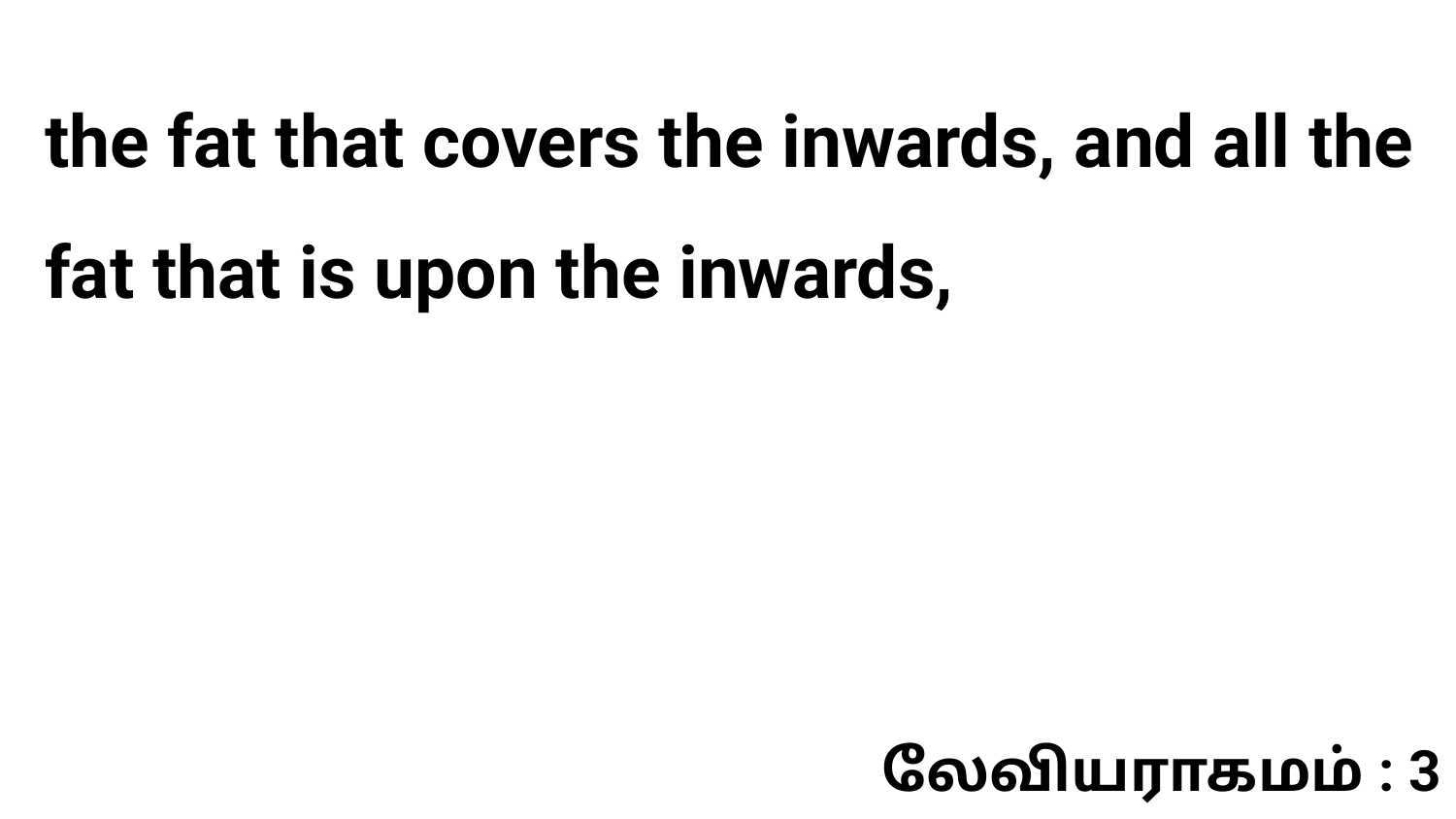

the fat that covers the inwards, and all the fat that is upon the inwards,
லேவியராகமம் : 3